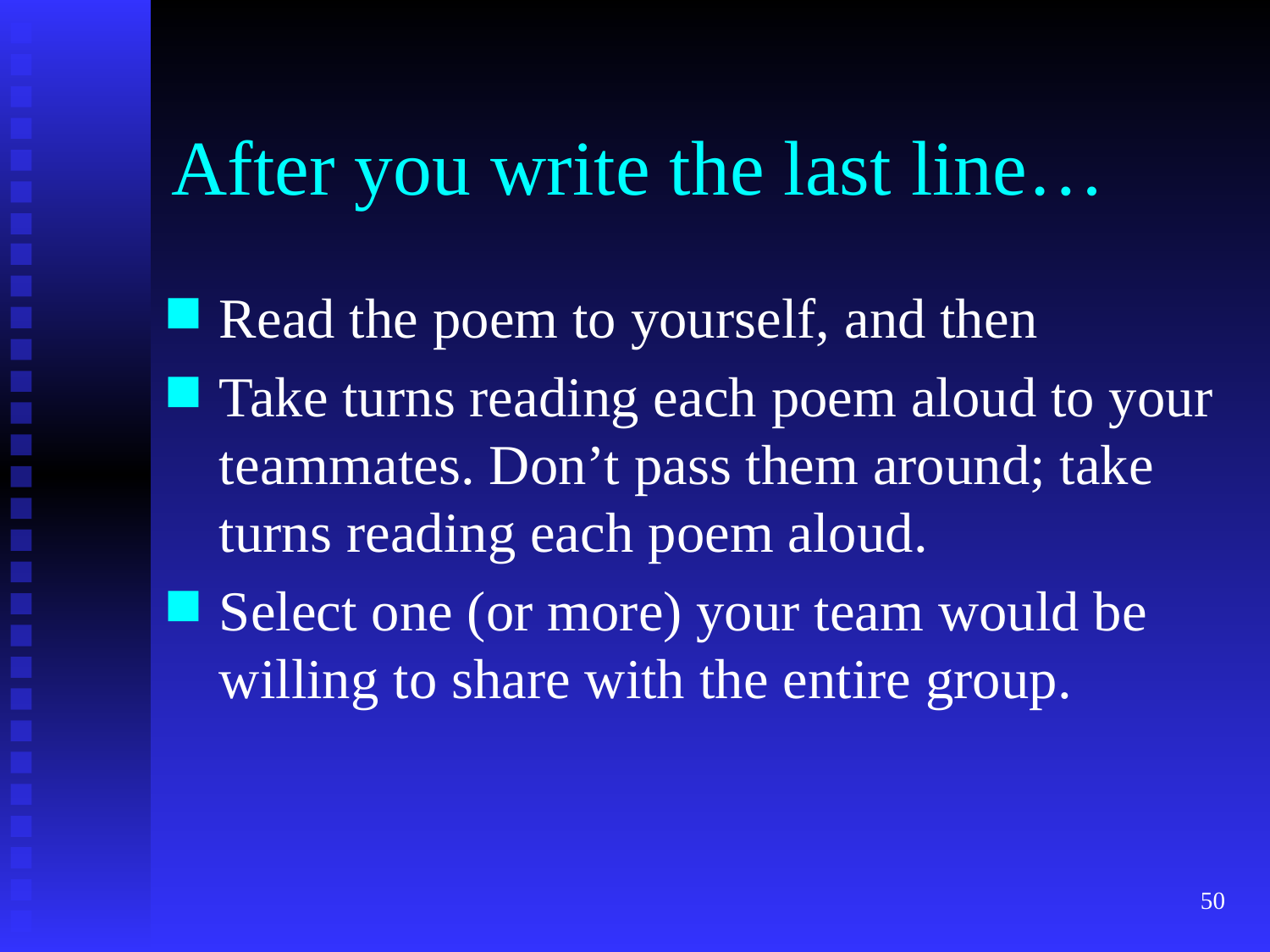

# After you write the last line…
Read the poem to yourself, and then
Take turns reading each poem aloud to your teammates. Don’t pass them around; take turns reading each poem aloud.
Select one (or more) your team would be willing to share with the entire group.
50